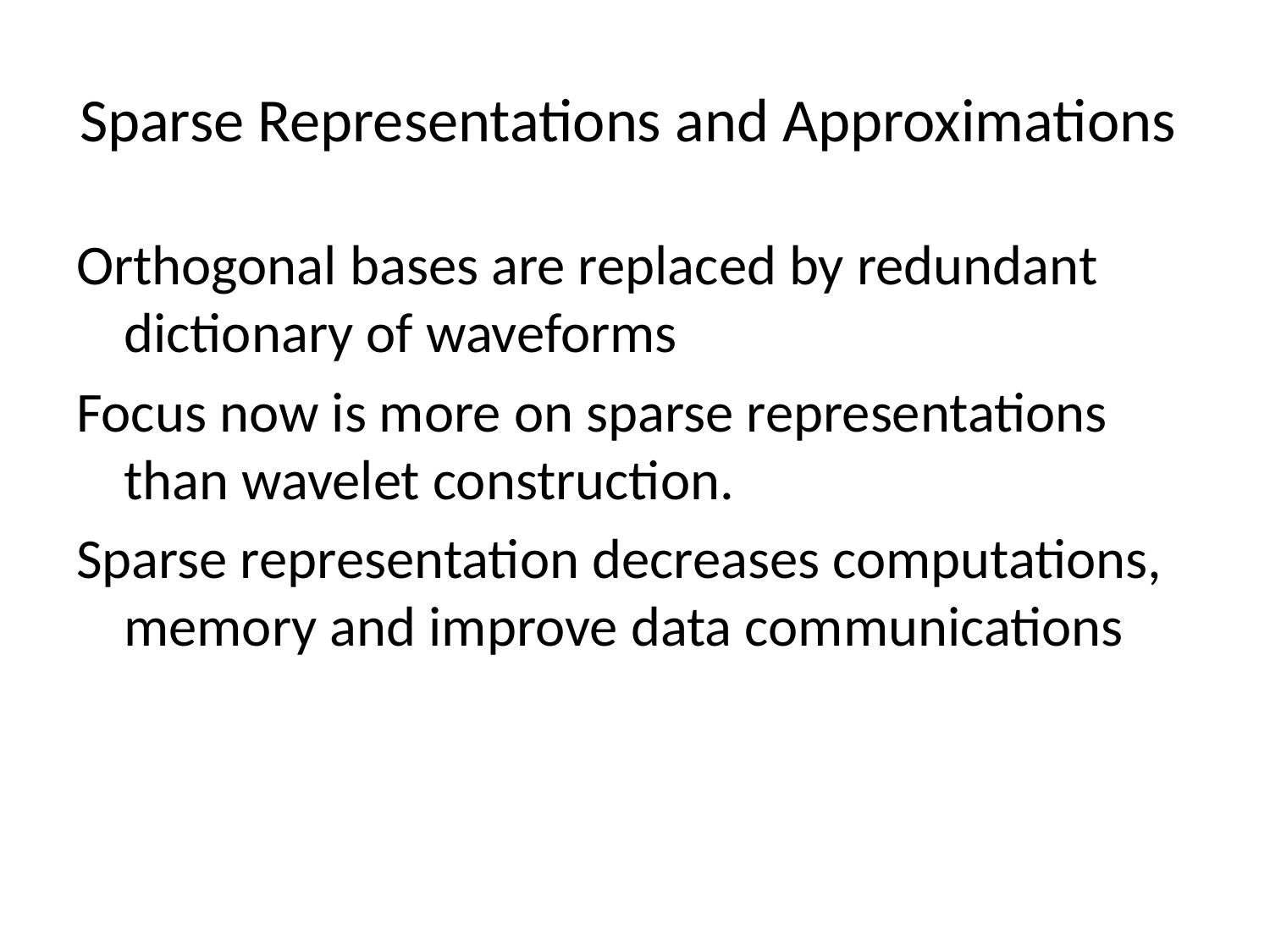

# Sparse Representations and Approximations
Orthogonal bases are replaced by redundant dictionary of waveforms
Focus now is more on sparse representations than wavelet construction.
Sparse representation decreases computations, memory and improve data communications